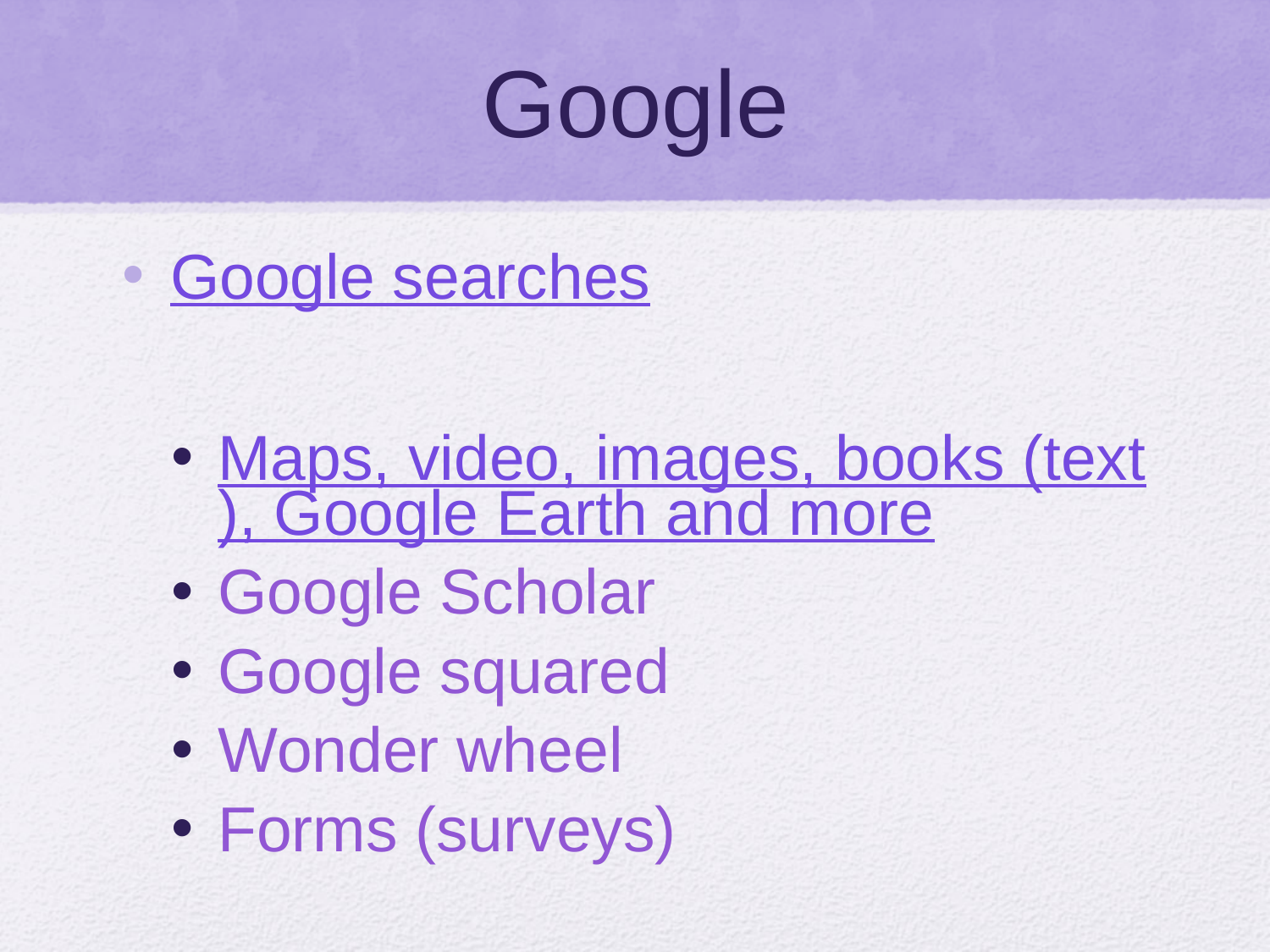

# Google
Google searches

Maps, video, images, books (text), Google Earth and more
Google Scholar
Google squared
Wonder wheel
Forms (surveys)